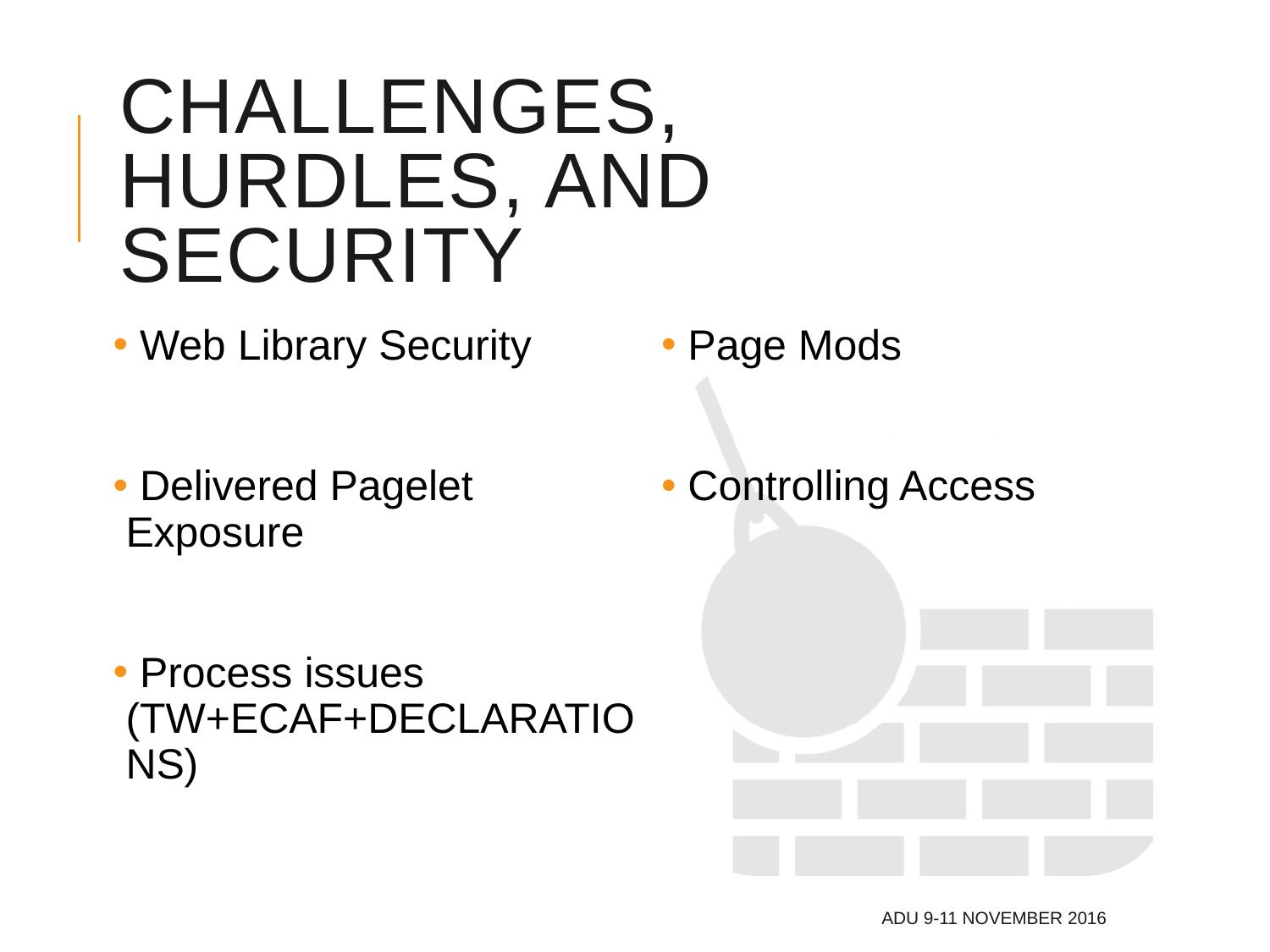

# Challenges, hurdles, and security
 Web Library Security

 Delivered Pagelet Exposure

 Process issues (TW+ECAF+DECLARATIONS)

 Page Mods

 Controlling Access

ADU 9-11 November 2016